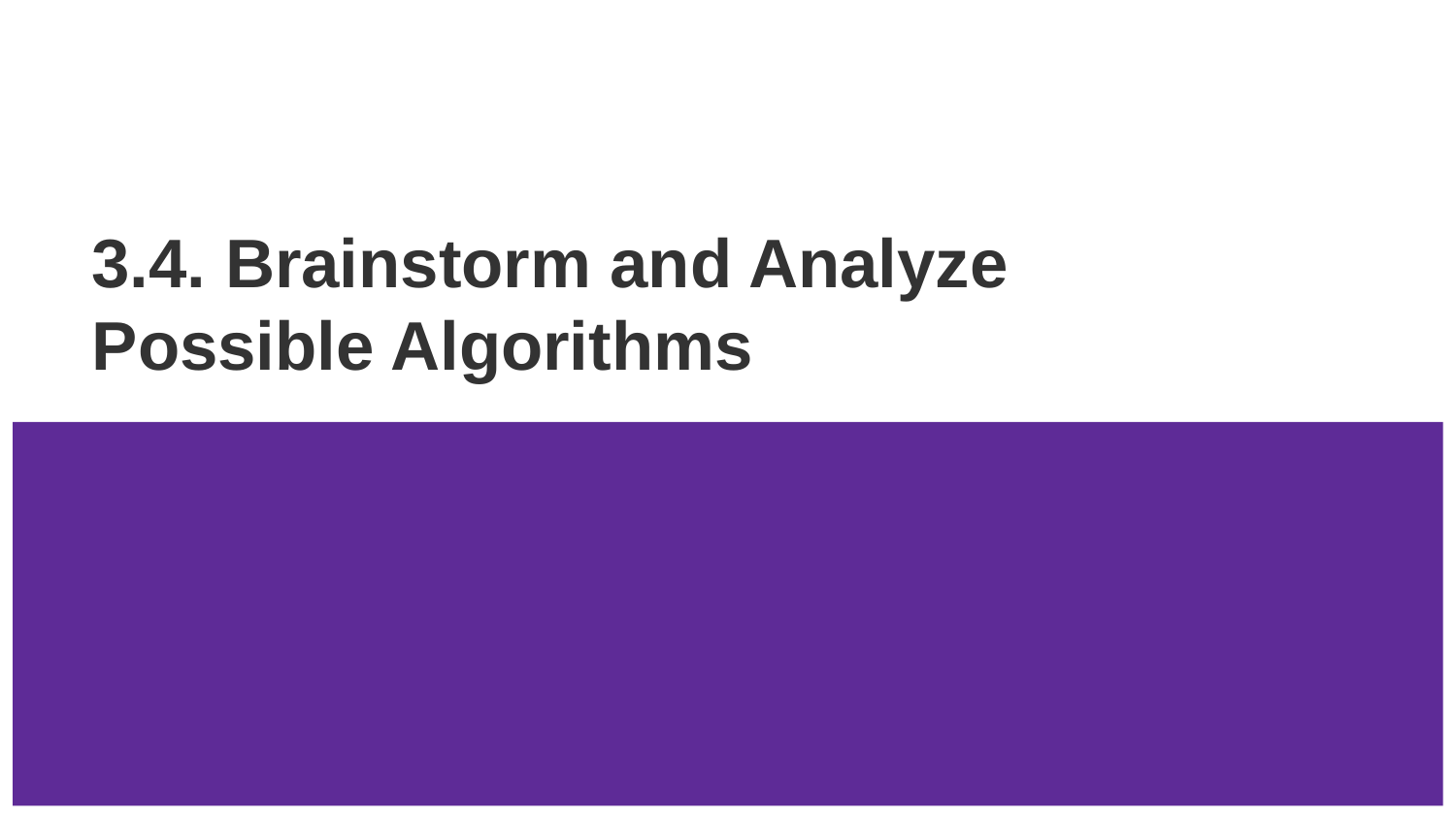

# 3.4. Brainstorm and Analyze Possible Algorithms